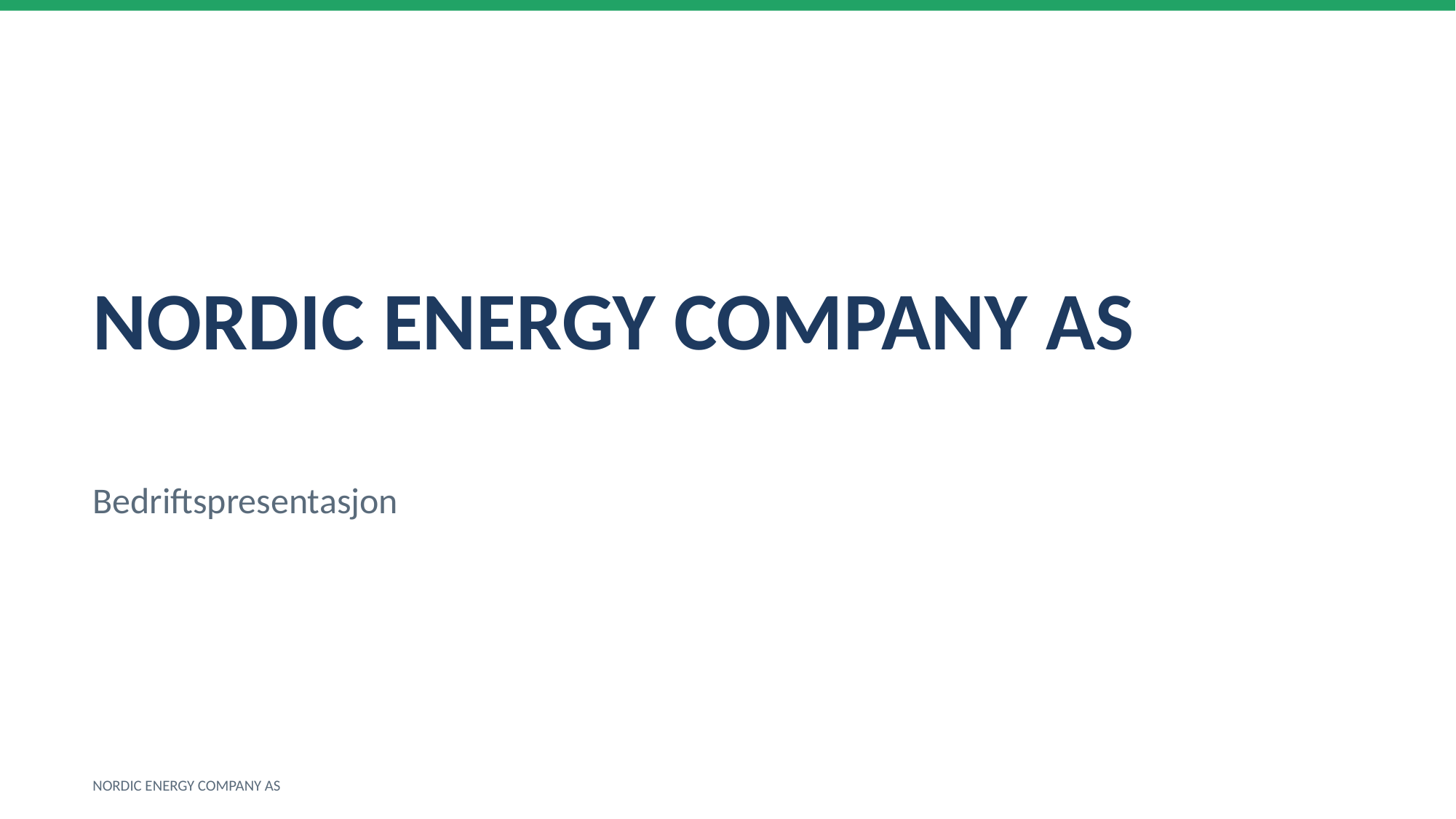

NORDIC ENERGY COMPANY AS
Bedriftspresentasjon
NORDIC ENERGY COMPANY AS